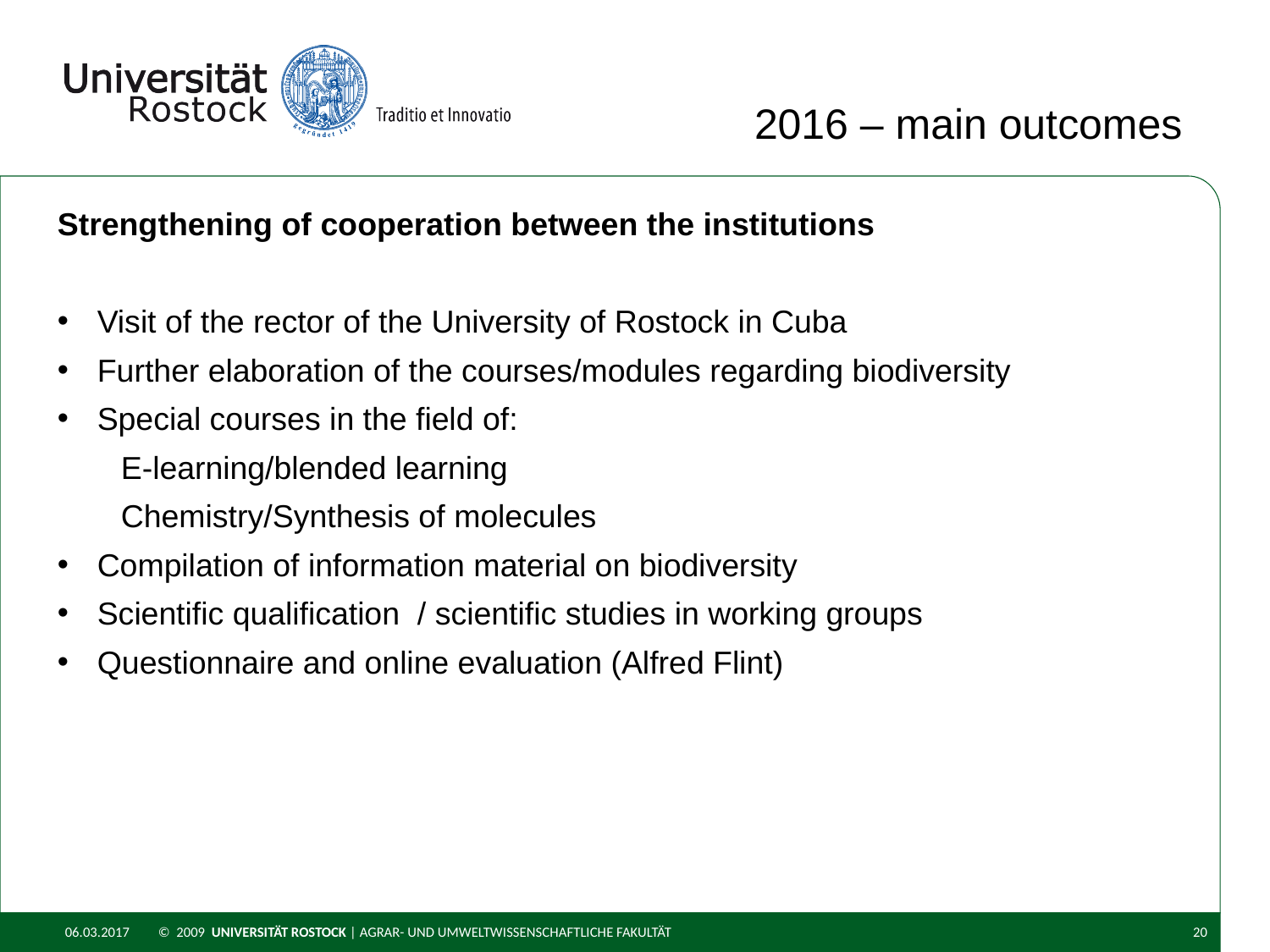

2016 – main outcomes
Strengthening of cooperation between the institutions

Visit of the rector of the University of Rostock in Cuba
Further elaboration of the courses/modules regarding biodiversity
Special courses in the field of:
E-learning/blended learning
Chemistry/Synthesis of molecules
Compilation of information material on biodiversity
Scientific qualification  / scientific studies in working groups
Questionnaire and online evaluation (Alfred Flint)

06.03.2017
©  2009  UNIVERSITÄT ROSTOCK | Agrar- und Umweltwissenschaftliche Fakultät
20